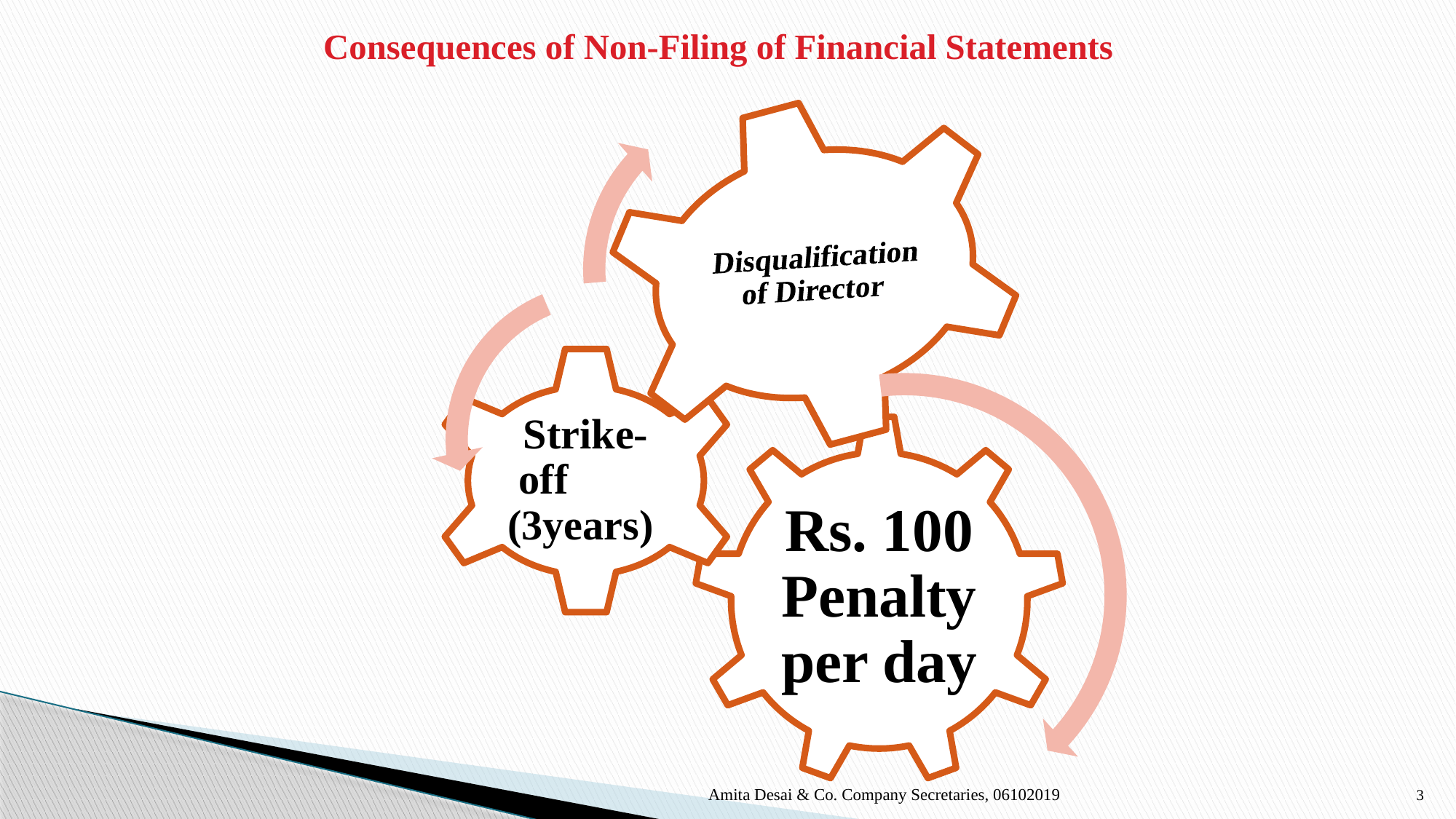

# Consequences of Non-Filing of Financial Statements
Rs. 100 Penalty per day
Strike-off         (3years)
Disqualification of Director
Amita Desai & Co. Company Secretaries, 06102019
3